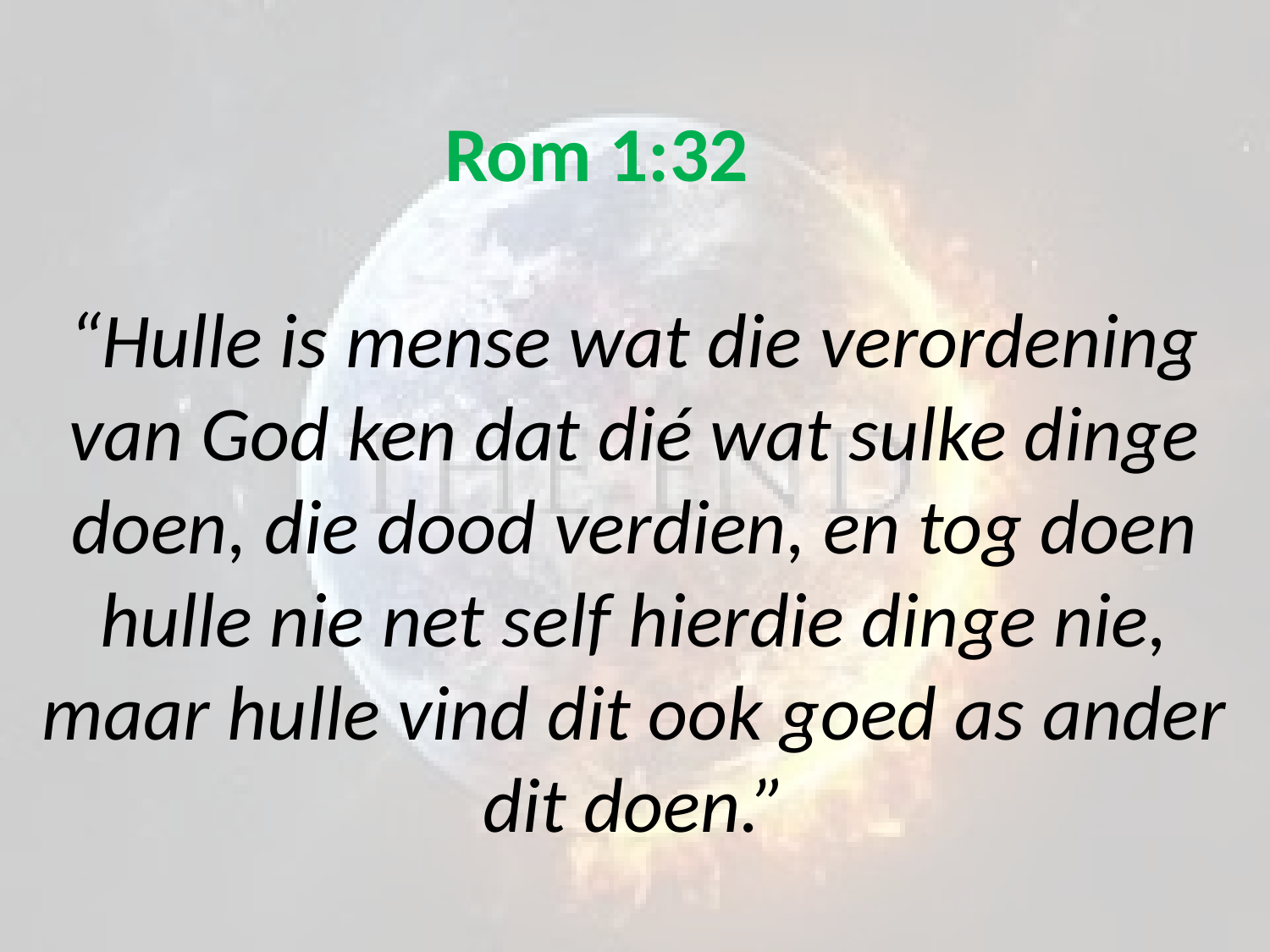

# Rom 1:32 “Hulle is mense wat die verordening van God ken dat dié wat sulke dinge doen, die dood verdien, en tog doen hulle nie net self hierdie dinge nie, maar hulle vind dit ook goed as ander dit doen.”